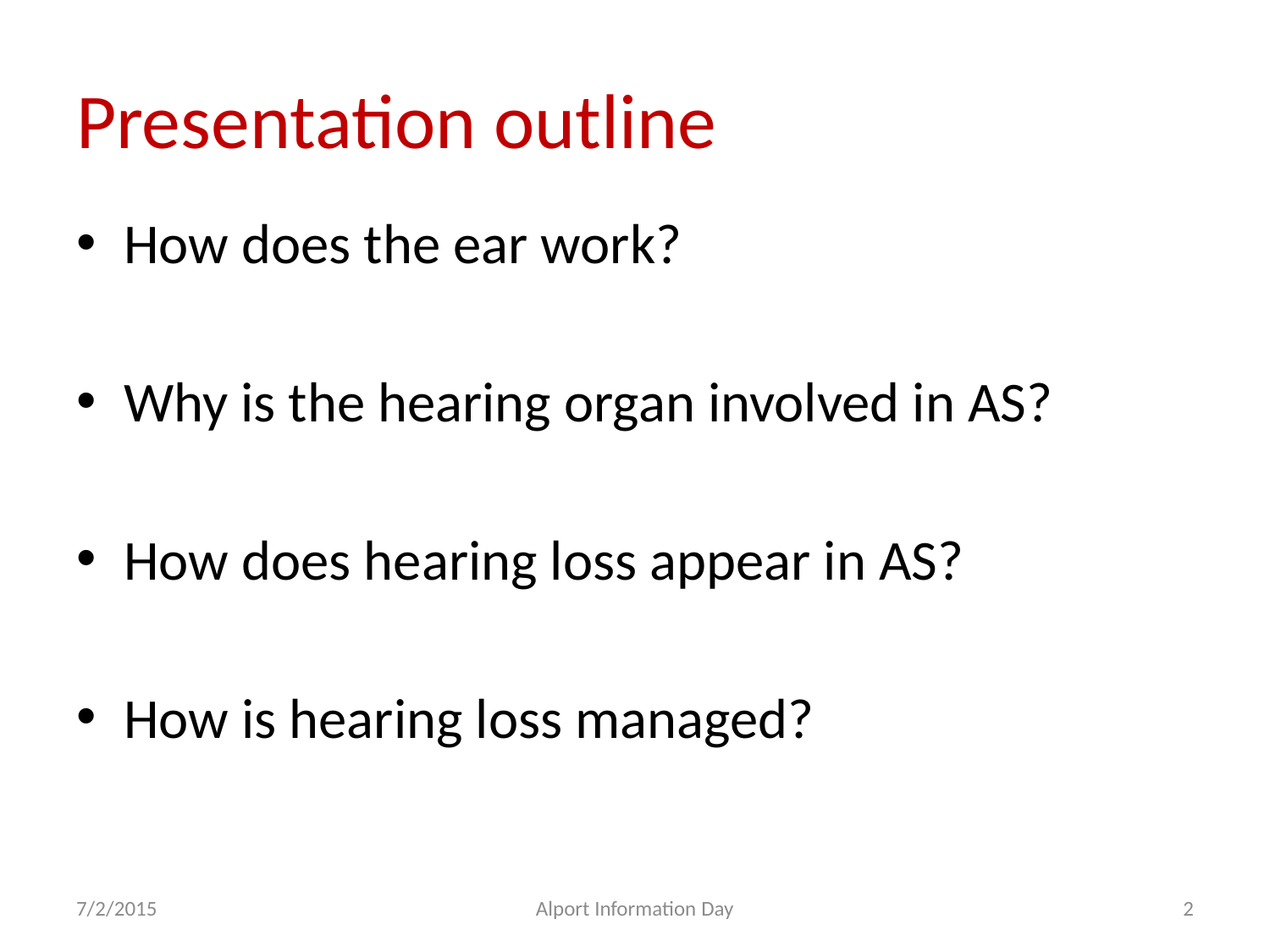

# Presentation outline
How does the ear work?

Why is the hearing organ involved in AS?

How does hearing loss appear in AS?

How is hearing loss managed?

7/2/2015
Alport Information Day
2